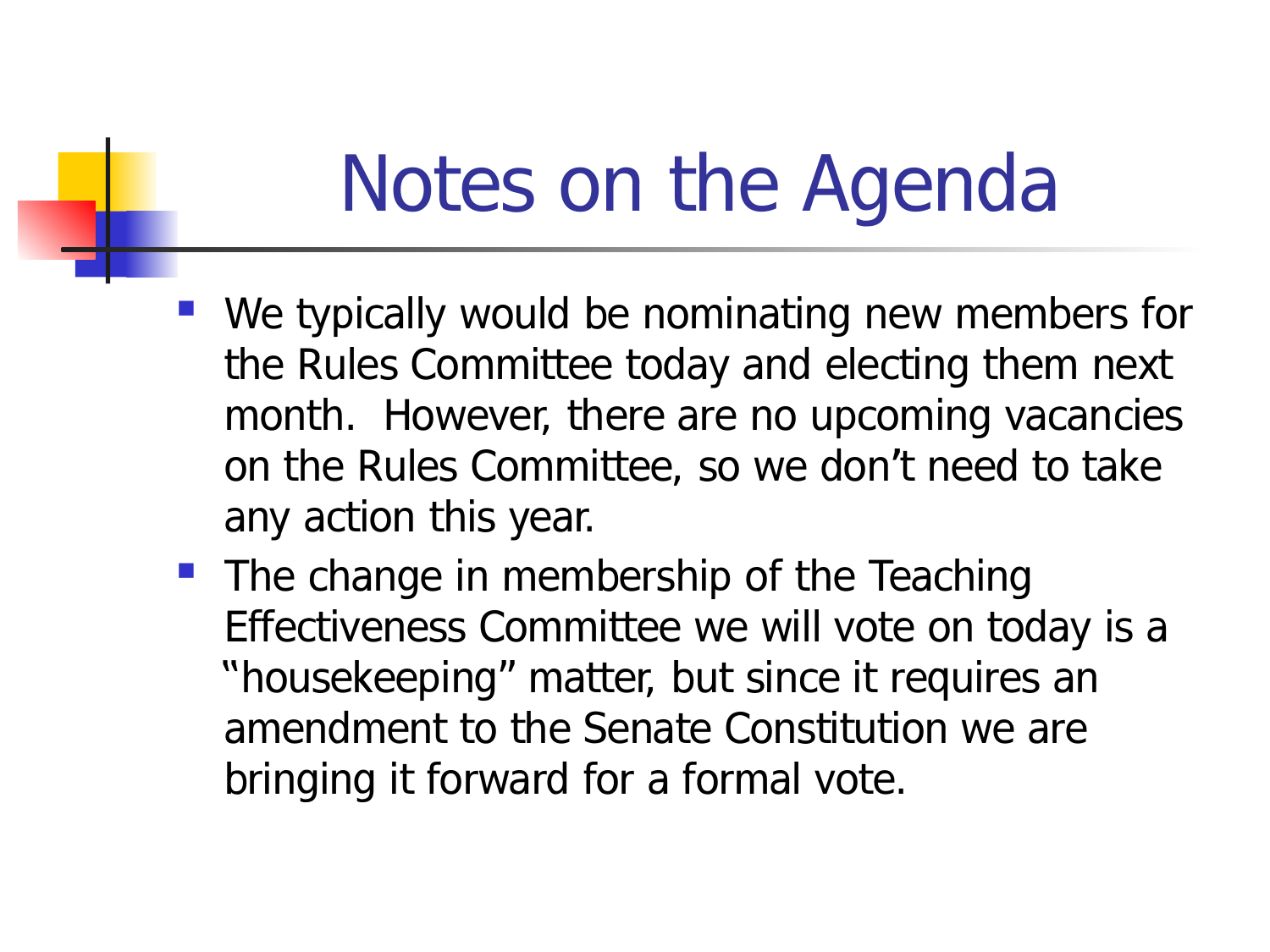

# Notes on the Agenda
We typically would be nominating new members for the Rules Committee today and electing them next month.  However, there are no upcoming vacancies on the Rules Committee, so we don’t need to take any action this year.
The change in membership of the Teaching Effectiveness Committee we will vote on today is a “housekeeping” matter, but since it requires an amendment to the Senate Constitution we are bringing it forward for a formal vote.